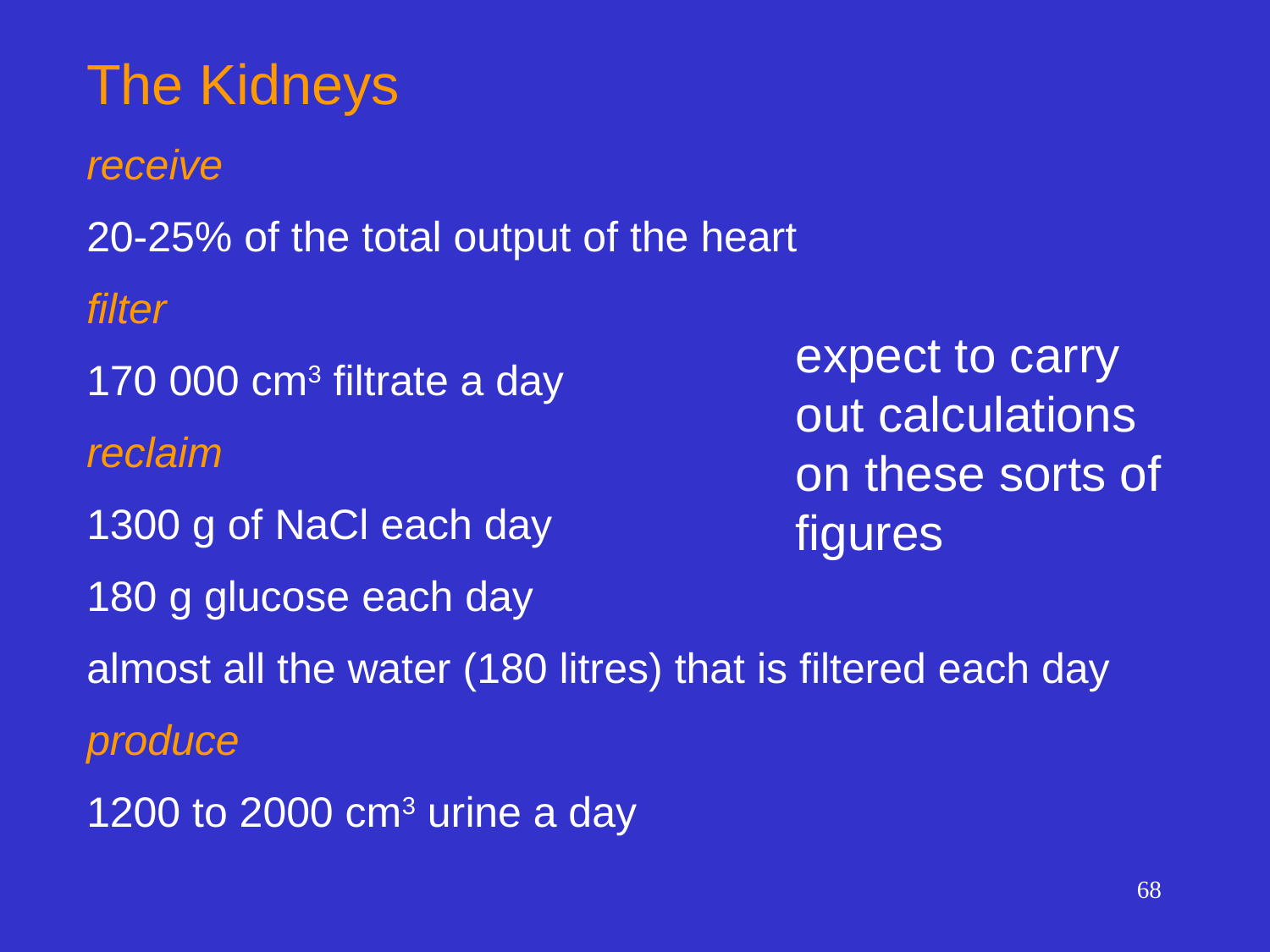

The Kidneys
receive
20-25% of the total output of the heart
filter
170 000 cm3 filtrate a day
reclaim
1300 g of NaCl each day
180 g glucose each day
almost all the water (180 litres) that is filtered each day
produce
1200 to 2000 cm3 urine a day
expect to carry out calculations on these sorts of figures
68